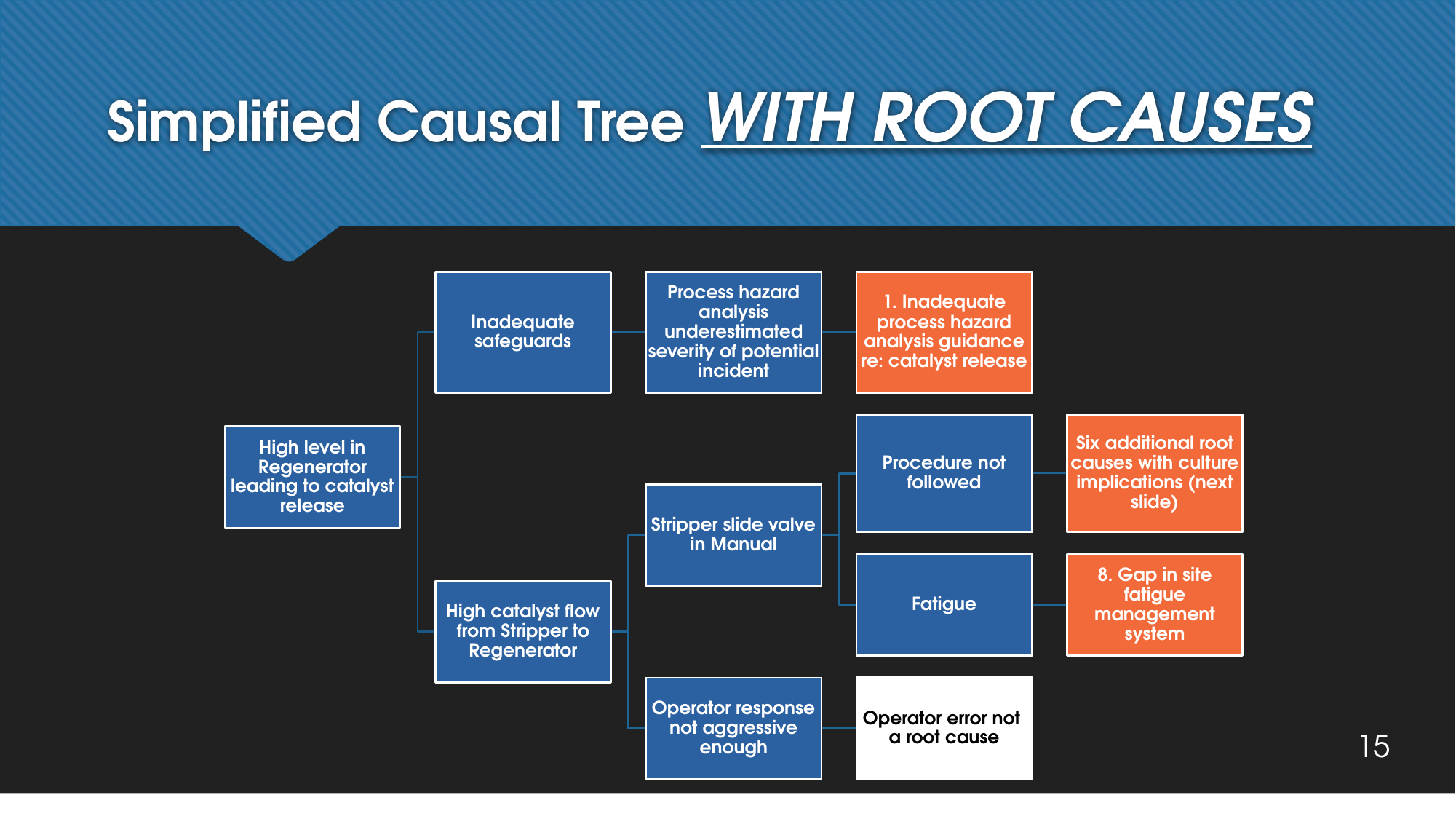

# Simplified Causal Tree WITH ROOT CAUSES
High level in Regenerator leading to catalyst release
Inadequate safeguards
Process hazard analysis underestimated severity of potential incident
1. Inadequate process hazard analysis guidance re: catalyst release
High catalyst flow from Stripper to Regenerator
Stripper slide valve in Manual
Procedure not followed
Six additional root causes with culture implications (next slide)
Fatigue
8. Gap in site fatigue management system
Operator response not aggressive enough
Operator error not  a root cause
15